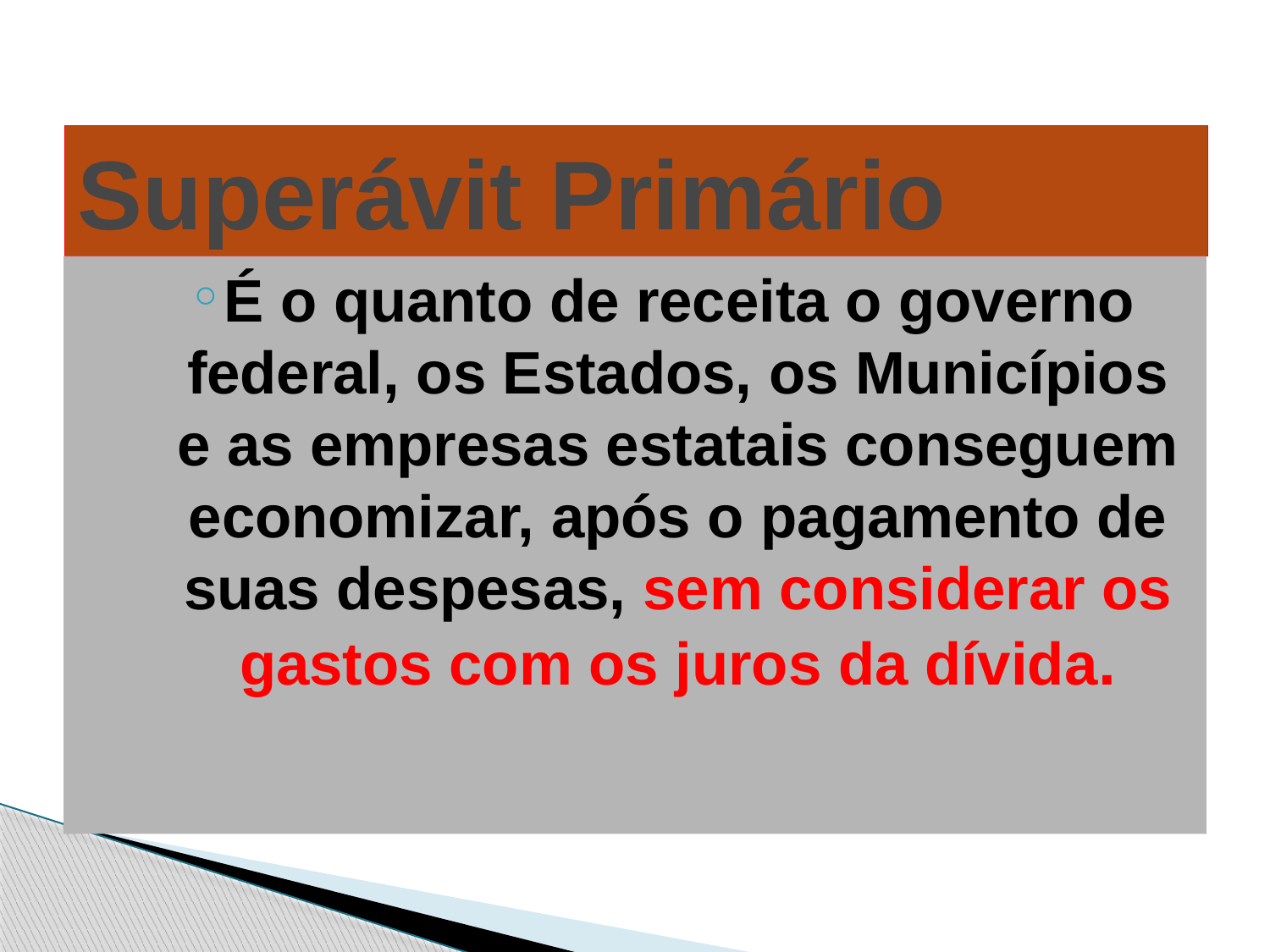

# Superávit Primário
É o quanto de receita o governo federal, os Estados, os Municípios e as empresas estatais conseguem economizar, após o pagamento de suas despesas, sem considerar os gastos com os juros da dívida.